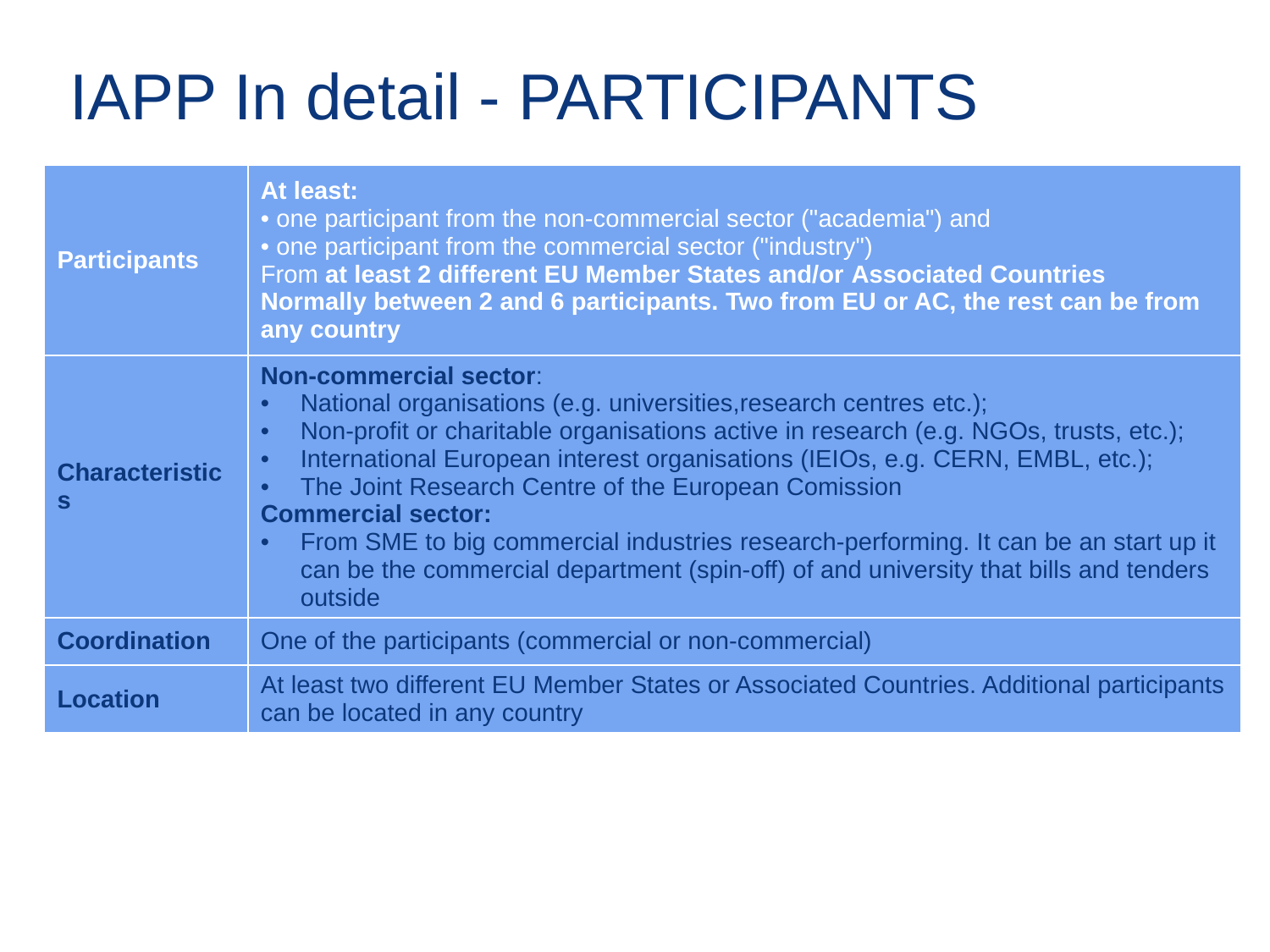

# IAPP In detail - PARTICIPANTS
| Participants | At least: • one participant from the non-commercial sector ("academia") and • one participant from the commercial sector ("industry") From at least 2 different EU Member States and/or Associated Countries Normally between 2 and 6 participants. Two from EU or AC, the rest can be from any country |
| --- | --- |
| Characteristics | Non-commercial sector: National organisations (e.g. universities,research centres etc.); Non-profit or charitable organisations active in research (e.g. NGOs, trusts, etc.); International European interest organisations (IEIOs, e.g. CERN, EMBL, etc.); The Joint Research Centre of the European Comission Commercial sector: From SME to big commercial industries research-performing. It can be an start up it can be the commercial department (spin-off) of and university that bills and tenders outside |
| Coordination | One of the participants (commercial or non-commercial) |
| Location | At least two different EU Member States or Associated Countries. Additional participants can be located in any country |